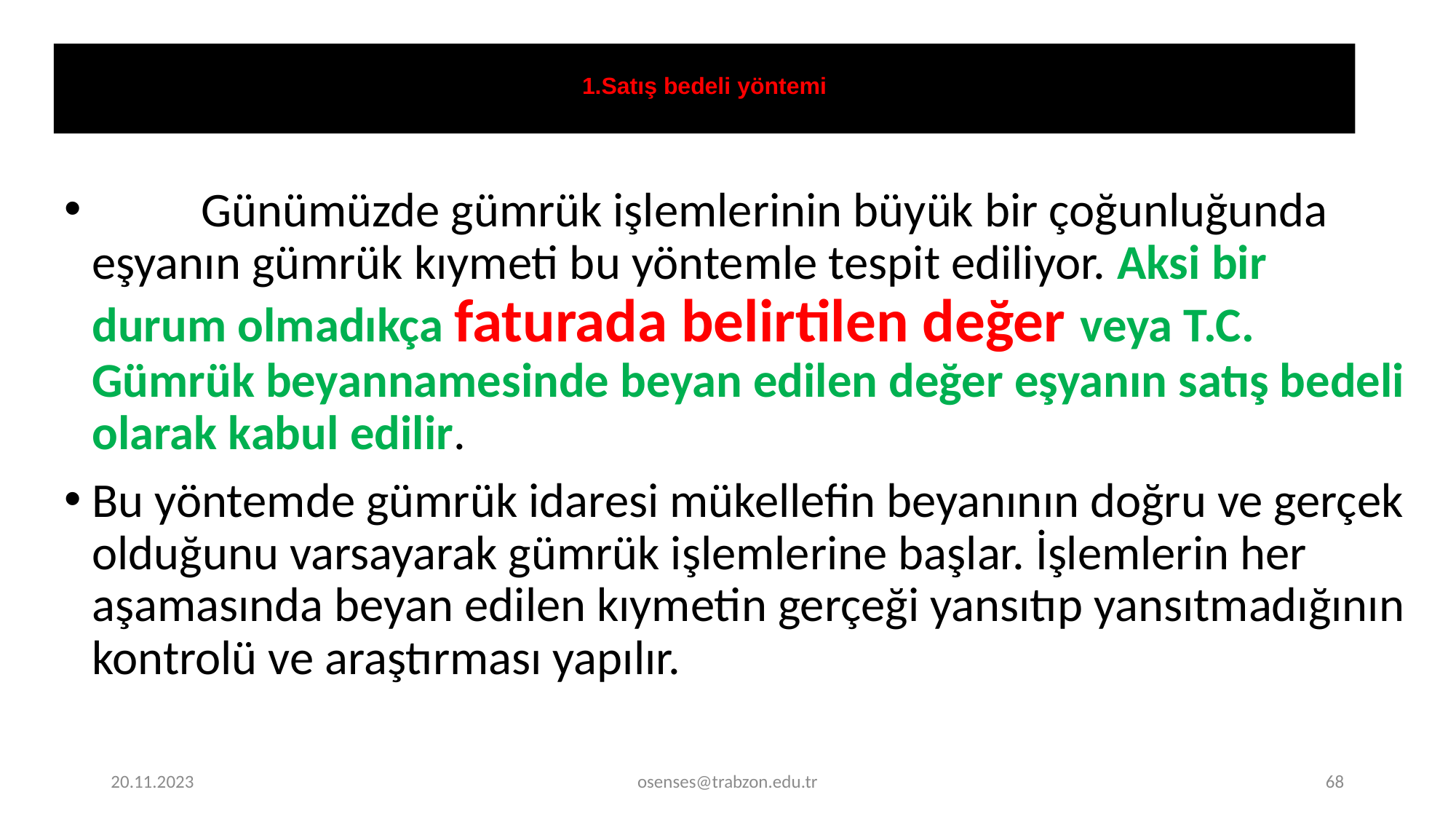

# 1.Satış bedeli yöntemi
 	Günümüzde gümrük işlemlerinin büyük bir çoğunluğunda eşyanın gümrük kıymeti bu yöntemle tespit ediliyor. Aksi bir durum olmadıkça faturada belirtilen değer veya T.C. Gümrük beyannamesinde beyan edilen değer eşyanın satış bedeli olarak kabul edilir.
Bu yöntemde gümrük idaresi mükellefin beyanının doğru ve gerçek olduğunu varsayarak gümrük işlemlerine başlar. İşlemlerin her aşamasında beyan edilen kıymetin gerçeği yansıtıp yansıtmadığının kontrolü ve araştırması yapılır.
20.11.2023
osenses@trabzon.edu.tr
68